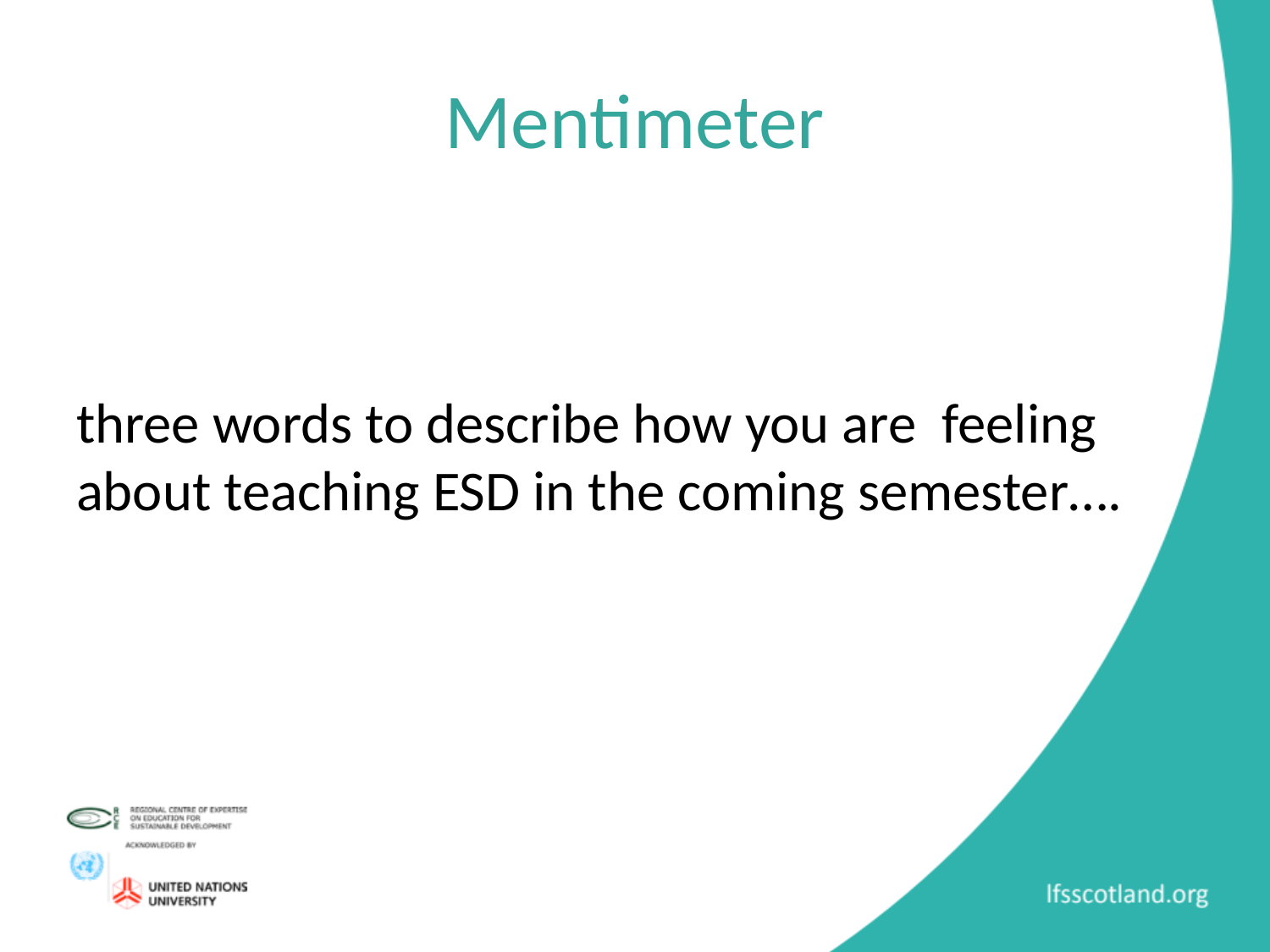

# Mentimeter

three words to describe how you are  feeling about teaching ESD in the coming semester….